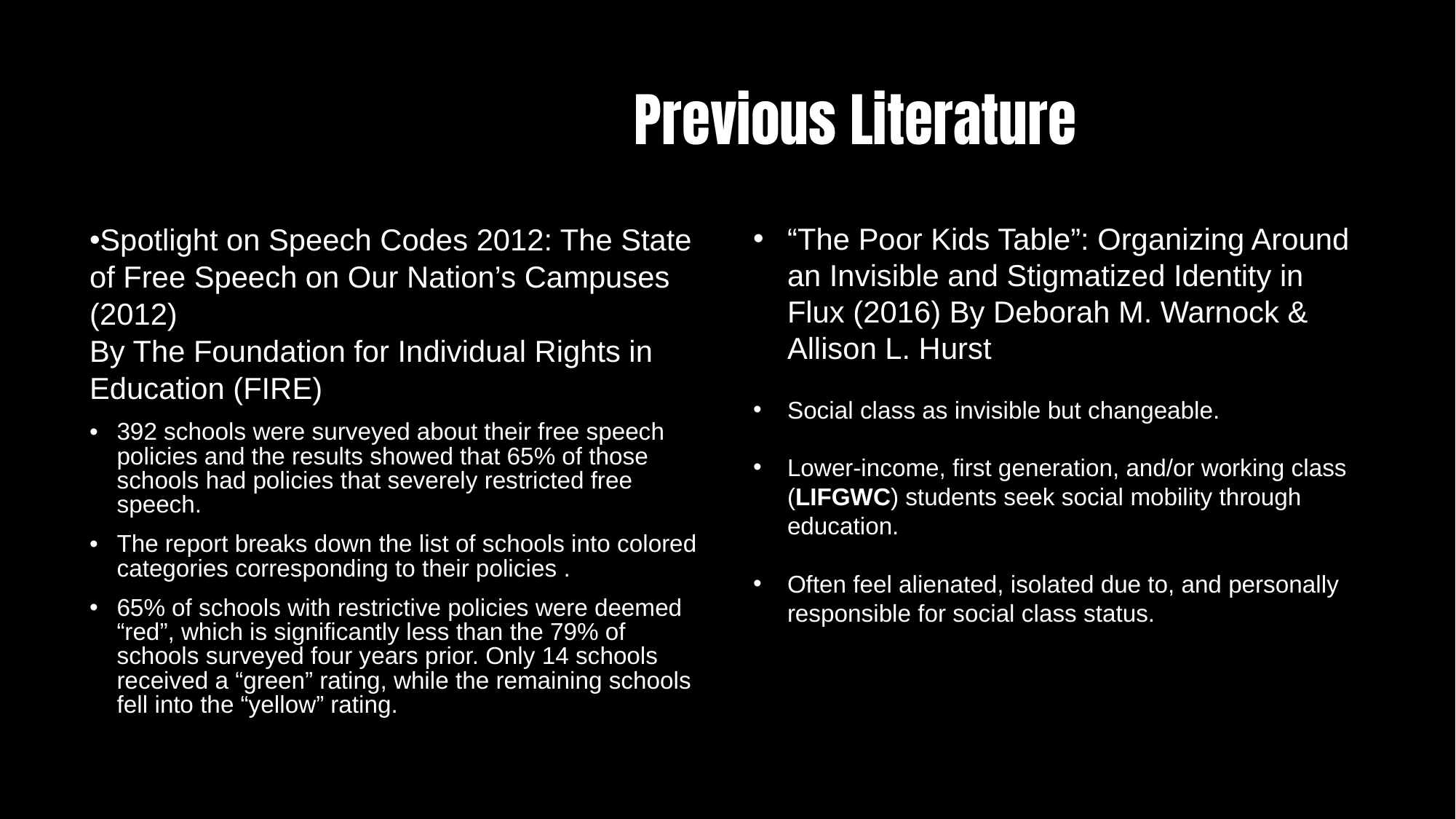

# Previous Literature
Spotlight on Speech Codes 2012: The State of Free Speech on Our Nation’s Campuses (2012)
By The Foundation for Individual Rights in Education (FIRE)
392 schools were surveyed about their free speech policies and the results showed that 65% of those schools had policies that severely restricted free speech.
The report breaks down the list of schools into colored categories corresponding to their policies .
65% of schools with restrictive policies were deemed “red”, which is significantly less than the 79% of schools surveyed four years prior. Only 14 schools received a “green” rating, while the remaining schools fell into the “yellow” rating.

“The Poor Kids Table”: Organizing Around an Invisible and Stigmatized Identity in Flux (2016) By Deborah M. Warnock & Allison L. Hurst

Social class as invisible but changeable.

Lower-income, first generation, and/or working class (LIFGWC) students seek social mobility through education.

Often feel alienated, isolated due to, and personally responsible for social class status.